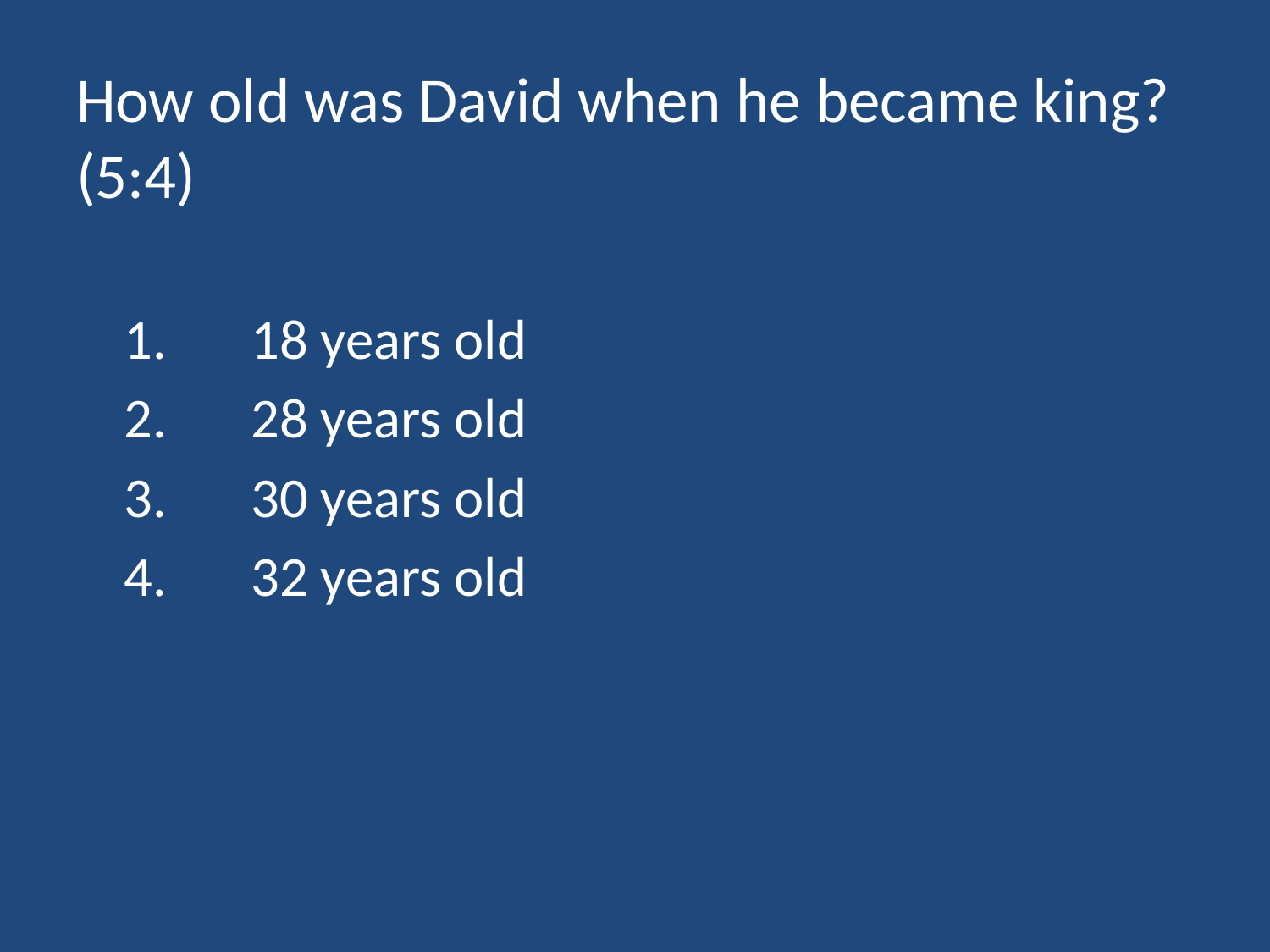

# How old was David when he became king? (5:4)
	1.	18 years old
	2.	28 years old
	3.	30 years old
	4.	32 years old